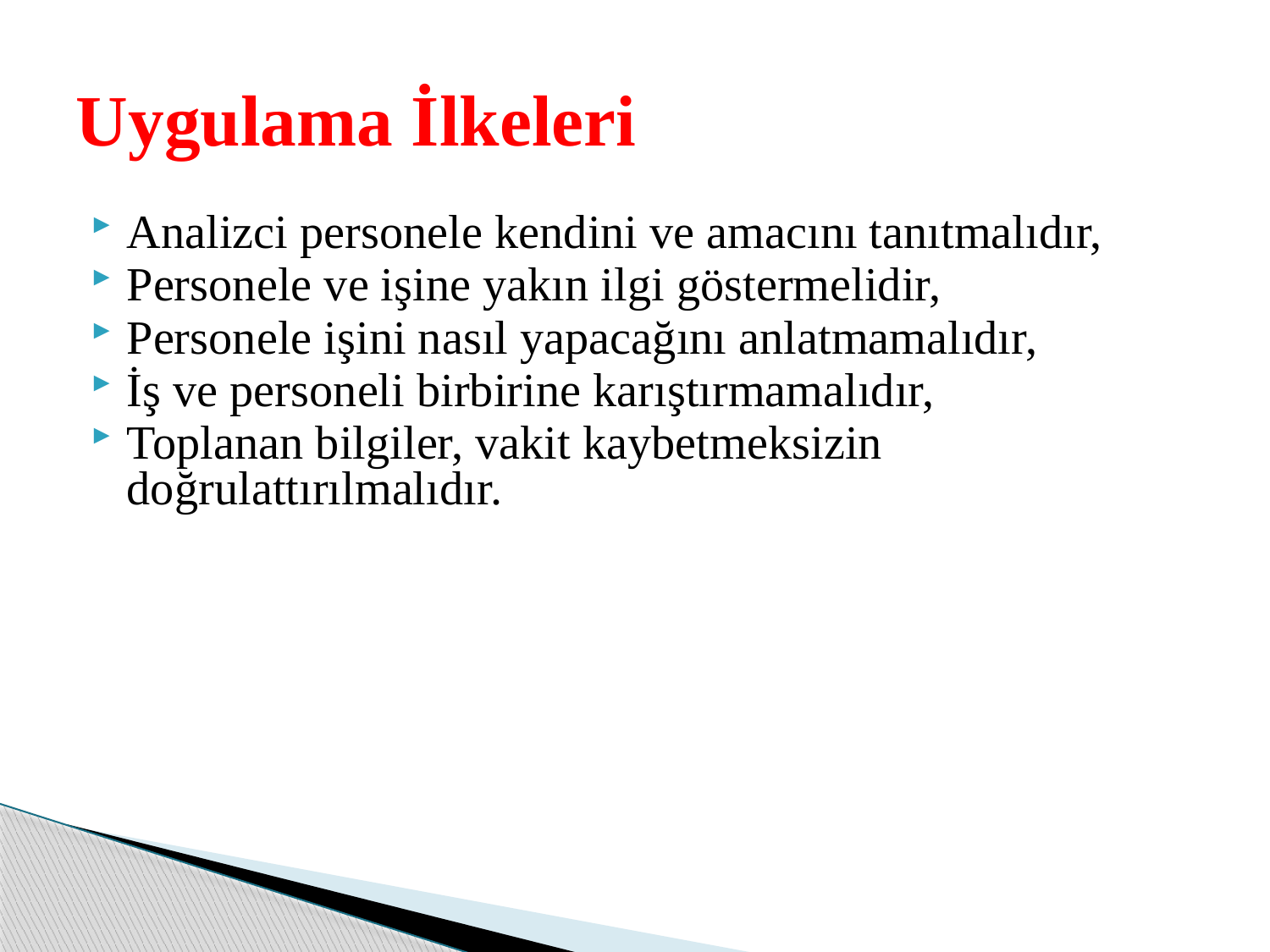

# Uygulama İlkeleri
Analizci personele kendini ve amacını tanıtmalıdır,
Personele ve işine yakın ilgi göstermelidir,
Personele işini nasıl yapacağını anlatmamalıdır,
İş ve personeli birbirine karıştırmamalıdır,
Toplanan bilgiler, vakit kaybetmeksizin doğrulattırılmalıdır.